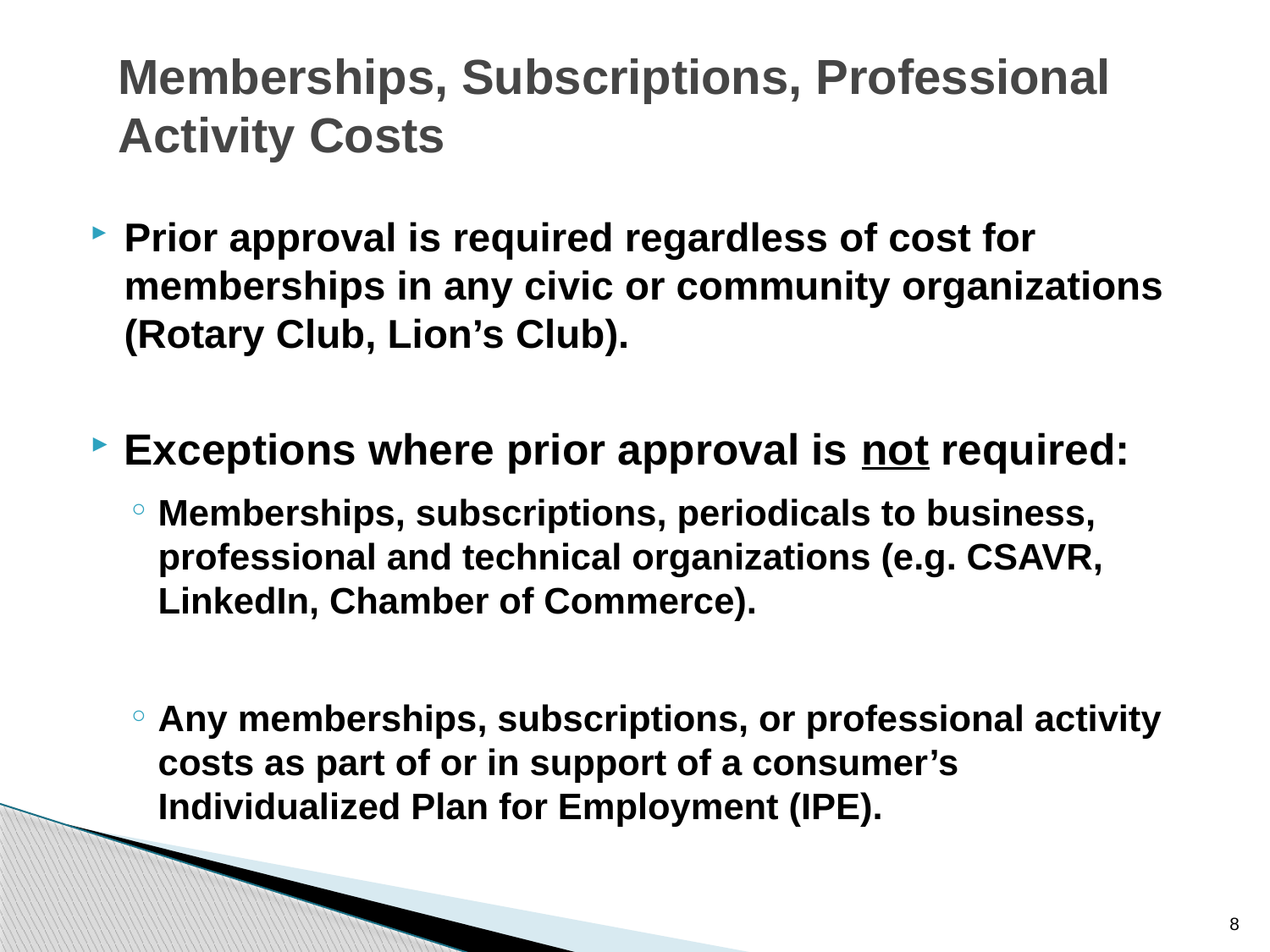

# Memberships, Subscriptions, Professional Activity Costs
Prior approval is required regardless of cost for  memberships in any civic or community organizations (Rotary Club, Lion’s Club).

Exceptions where prior approval is not required:
Memberships, subscriptions, periodicals to business, professional and technical organizations (e.g. CSAVR, LinkedIn, Chamber of Commerce).

Any memberships, subscriptions, or professional activity costs as part of or in support of a consumer’s Individualized Plan for Employment (IPE).

8